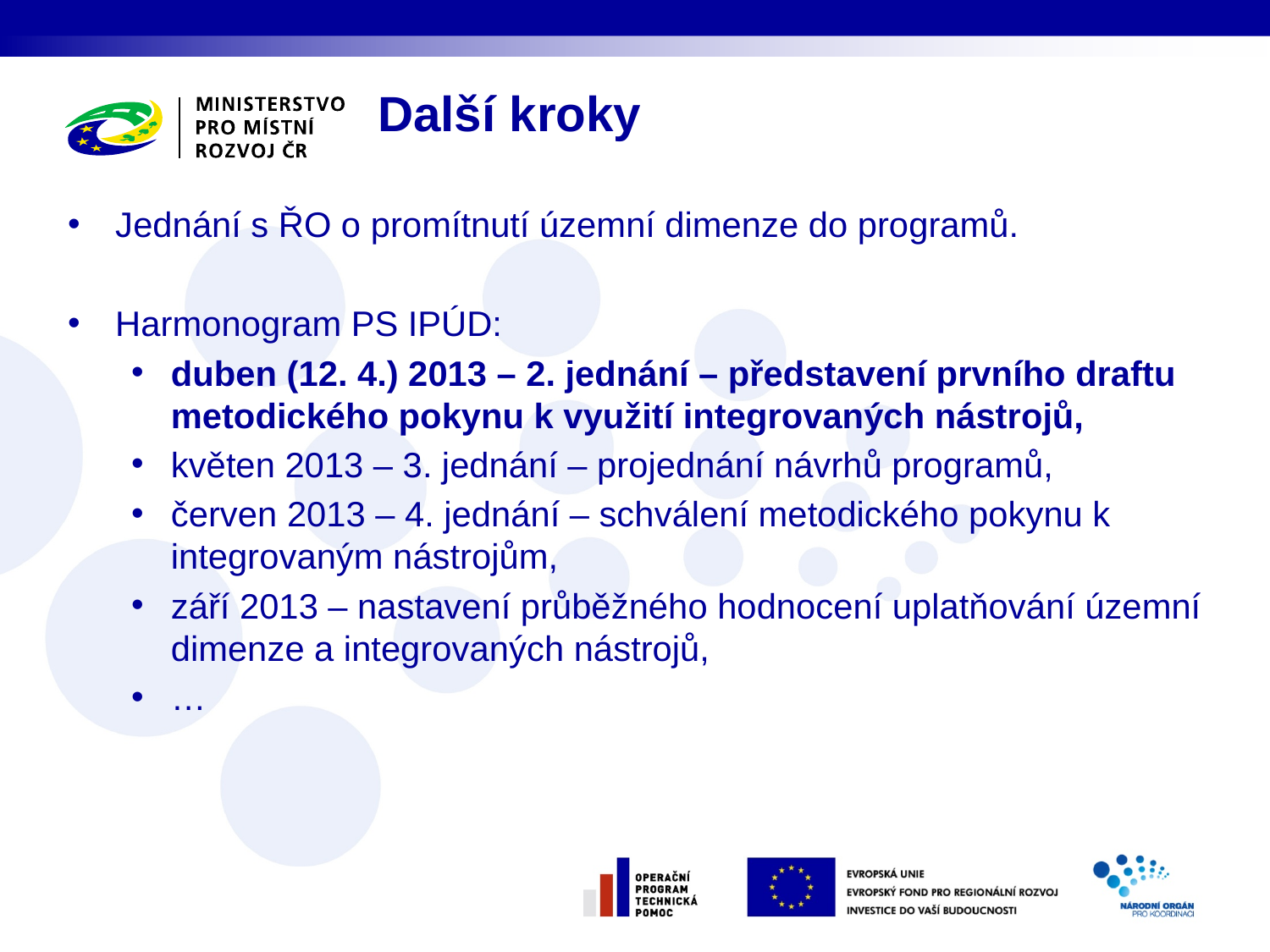

Další kroky
Jednání s ŘO o promítnutí územní dimenze do programů.

Harmonogram PS IPÚD:
duben (12. 4.) 2013 – 2. jednání – představení prvního draftu metodického pokynu k využití integrovaných nástrojů,
květen 2013 – 3. jednání – projednání návrhů programů,
červen 2013 – 4. jednání – schválení metodického pokynu k integrovaným nástrojům,
září 2013 – nastavení průběžného hodnocení uplatňování územní dimenze a integrovaných nástrojů,
…